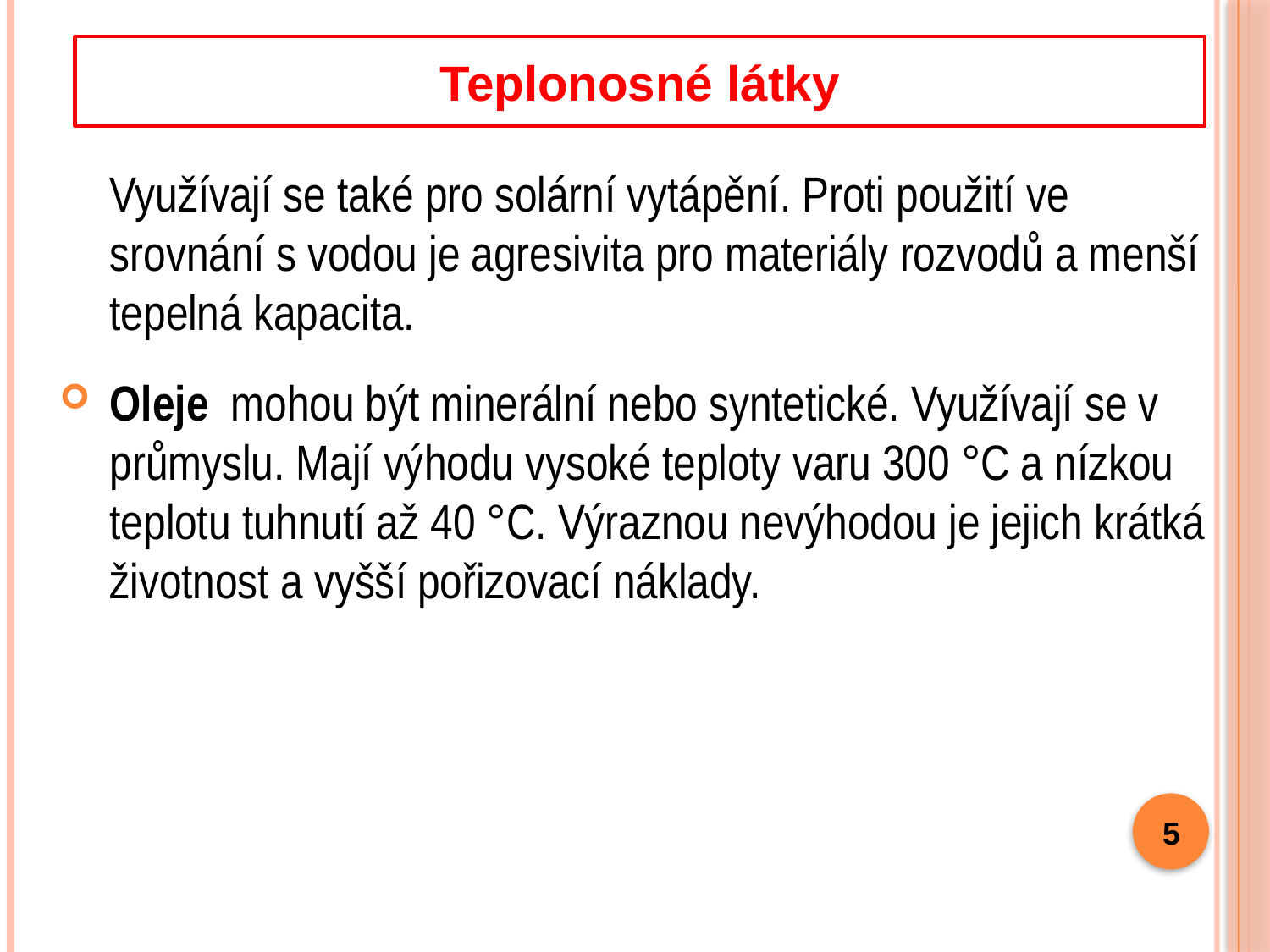

Teplonosné látky
	Využívají se také pro solární vytápění. Proti použití ve srovnání s vodou je agresivita pro materiály rozvodů a menší tepelná kapacita.
Oleje  mohou být minerální nebo syntetické. Využívají se v průmyslu. Mají výhodu vysoké teploty varu 300 °C a nízkou teplotu tuhnutí až 40 °C. Výraznou nevýhodou je jejich krátká životnost a vyšší pořizovací náklady.
5